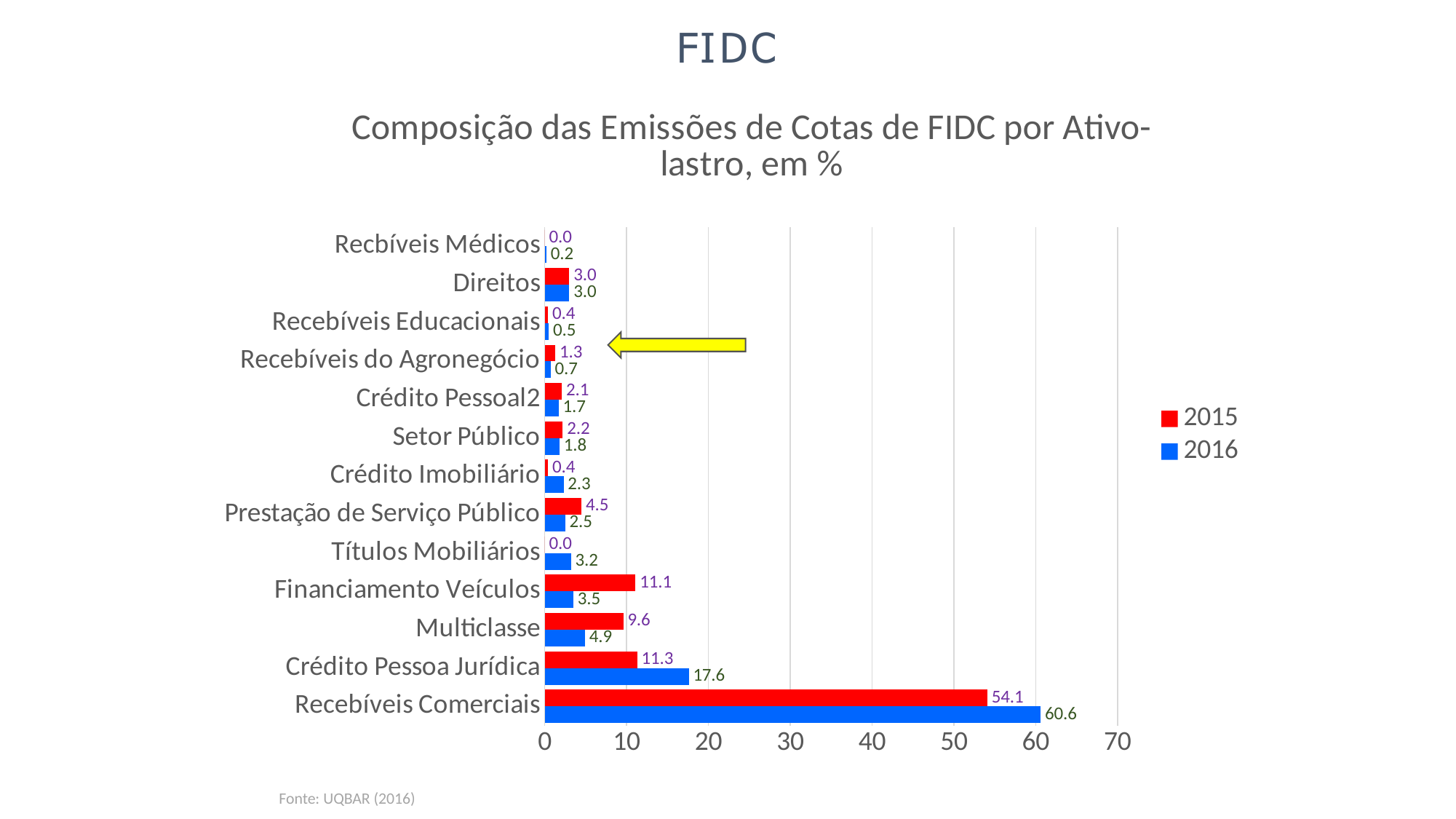

FIDC

### Chart: Composição das Emissões de Cotas de FIDC por Ativo-lastro, em %

| Category | 2016 | 2015 |
|---|---|---|
| Recebíveis Comerciais | 60.6 | 54.1 |
| Crédito Pessoa Jurídica | 17.6 | 11.3 |
| Multiclasse | 4.9 | 9.6 |
| Financiamento Veículos | 3.5 | 11.1 |
| Títulos Mobiliários | 3.2 | 0.0 |
| Prestação de Serviço Público | 2.5 | 4.5 |
| Crédito Imobiliário | 2.3 | 0.4 |
| Setor Público | 1.8 | 2.2 |
| Crédito Pessoal2 | 1.7 | 2.1 |
| Recebíveis do Agronegócio | 0.7 | 1.3 |
| Recebíveis Educacionais | 0.5 | 0.4 |
| Direitos | 3.0 | 3.0 |
| Recbíveis Médicos | 0.2 | 0.0 |
Fonte: UQBAR (2016)